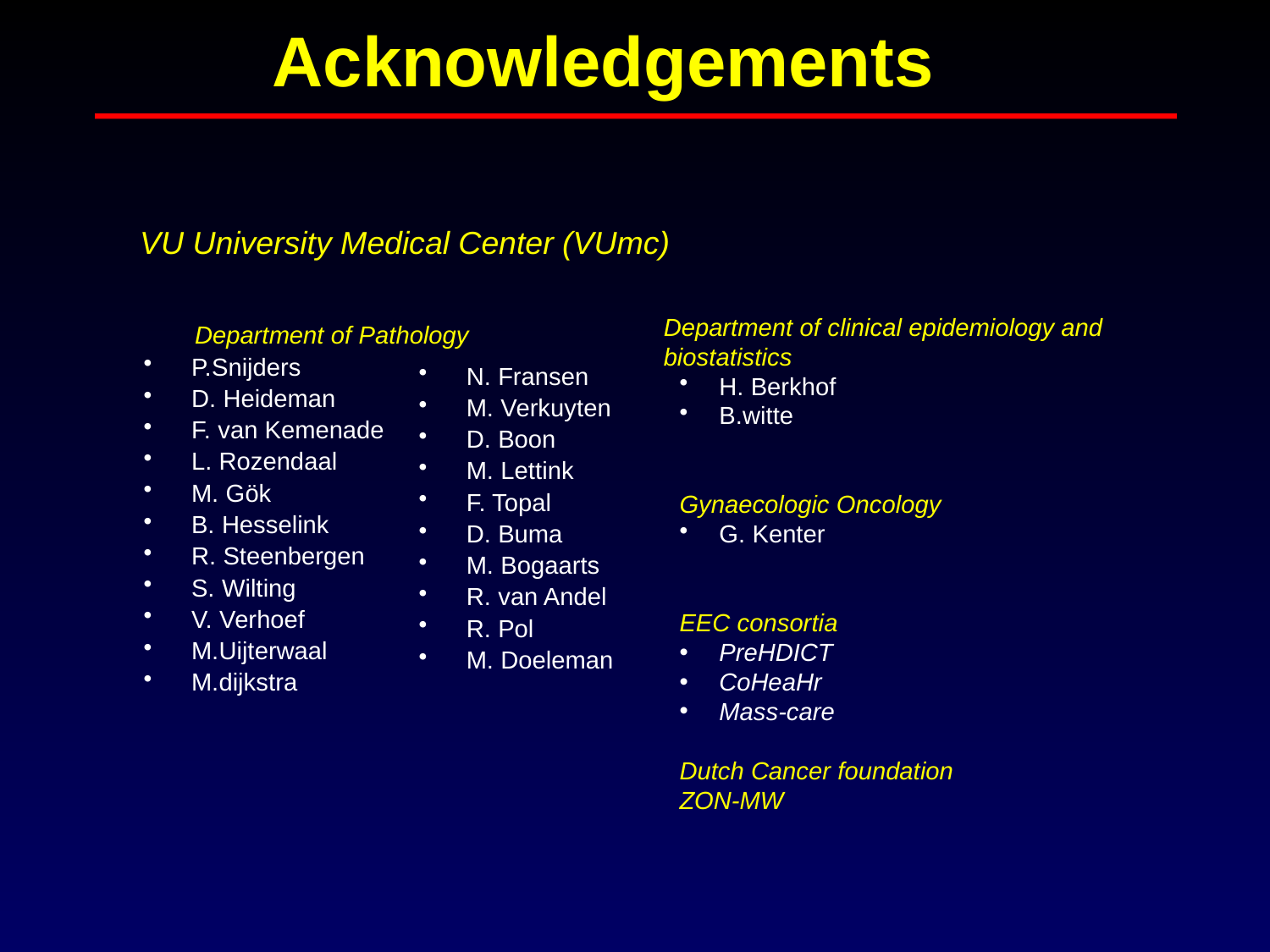

Acknowledgements

VU University Medical Center (VUmc)

	Department of clinical epidemiology and biostatistics
H. Berkhof
B.witte

Gynaecologic Oncology
G. Kenter

EEC consortia
PreHDICT
CoHeaHr
Mass-care

Dutch Cancer foundation
ZON-MW
Department of Pathology
P.Snijders
D. Heideman
F. van Kemenade
L. Rozendaal
M. Gök
B. Hesselink
R. Steenbergen
S. Wilting
V. Verhoef
M.Uijterwaal
M.dijkstra

N. Fransen
M. Verkuyten
D. Boon
M. Lettink
F. Topal
D. Buma
M. Bogaarts
R. van Andel
R. Pol
M. Doeleman